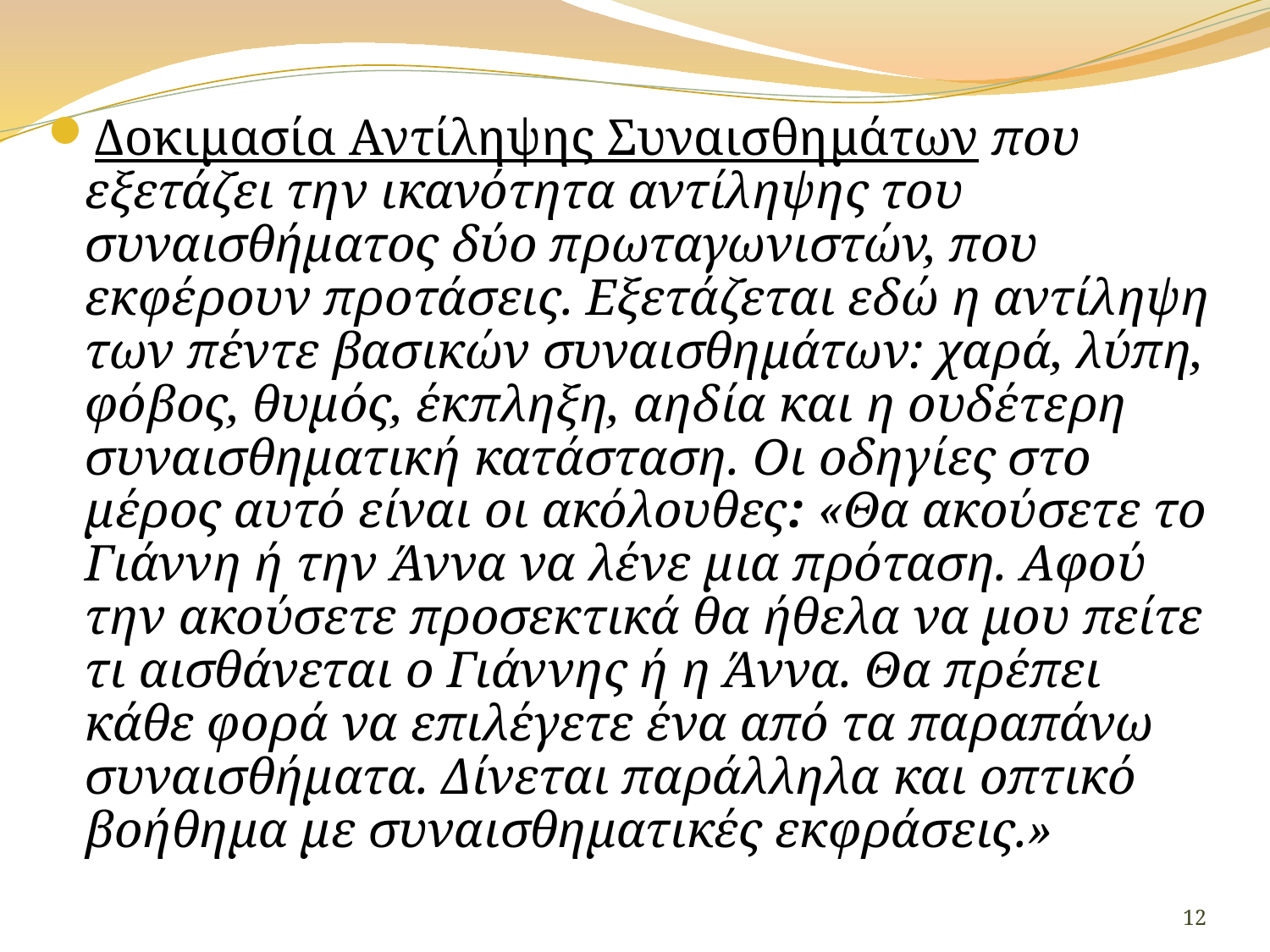

Δοκιμασία Αντίληψης Συναισθημάτων που εξετάζει την ικανότητα αντίληψης του συναισθήματος δύο πρωταγωνιστών, που εκφέρουν προτάσεις. Εξετάζεται εδώ η αντίληψη των πέντε βασικών συναισθημάτων: χαρά, λύπη, φόβος, θυμός, έκπληξη, αηδία και η ουδέτερη συναισθηματική κατάσταση. Οι οδηγίες στο μέρος αυτό είναι οι ακόλουθες: «Θα ακούσετε το Γιάννη ή την Άννα να λένε μια πρόταση. Αφού την ακούσετε προσεκτικά θα ήθελα να μου πείτε τι αισθάνεται ο Γιάννης ή η Άννα. Θα πρέπει κάθε φορά να επιλέγετε ένα από τα παραπάνω συναισθήματα. Δίνεται παράλληλα και οπτικό βοήθημα με συναισθηματικές εκφράσεις.»
12